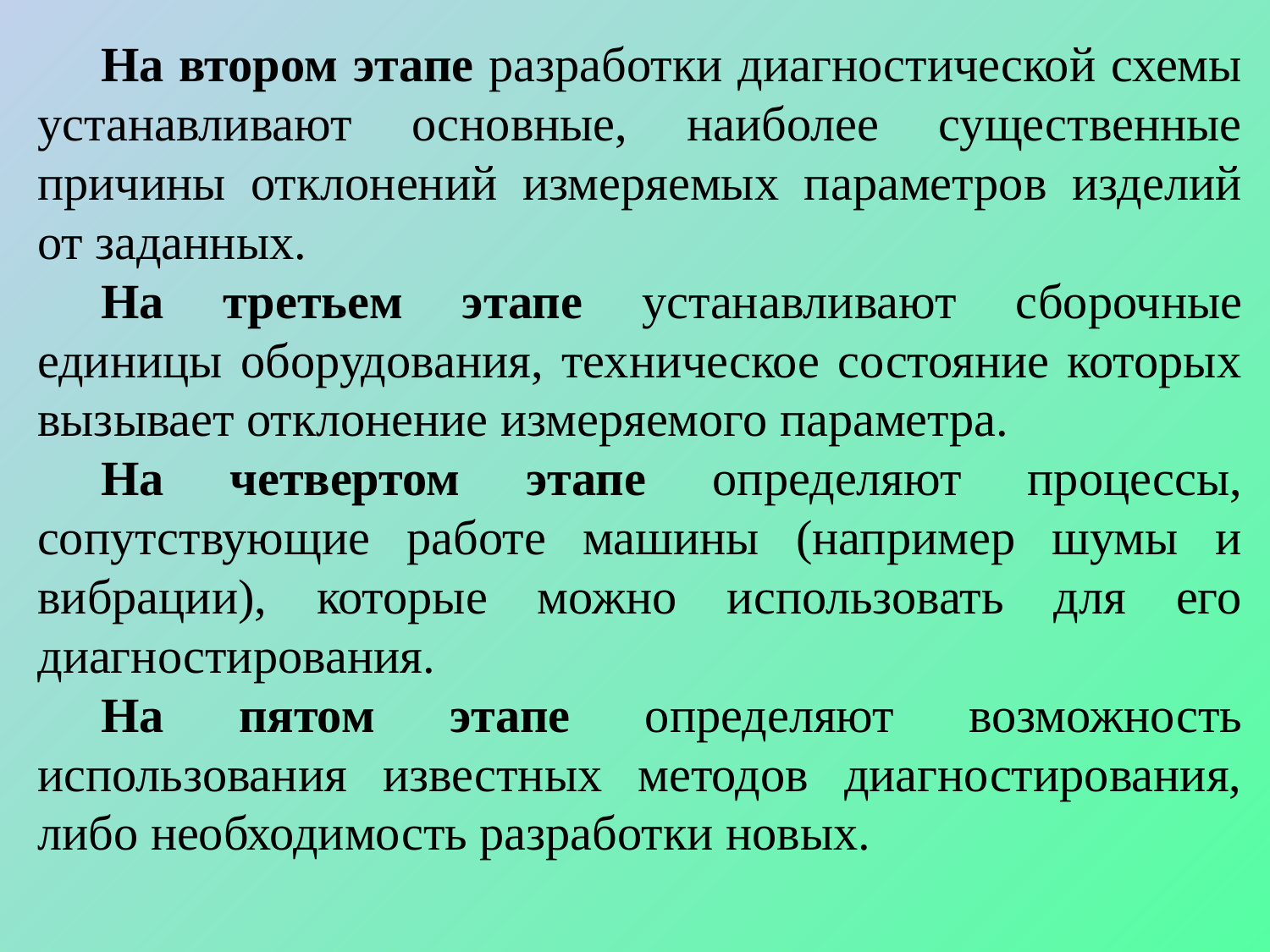

На втором этапе разработки диагностической схемы устанавливают основные, наиболее существенные причины отклонений измеряемых параметров изделий от заданных.
На третьем этапе устанавливают сборочные единицы оборудования, техническое состояние которых вызывает отклонение измеряемого параметра.
На четвертом этапе определяют процессы, сопутствующие работе машины (например шумы и вибрации), которые можно использовать для его диагностирования.
На пятом этапе определяют возможность использования известных методов диагностирования, либо необходимость разработки новых.